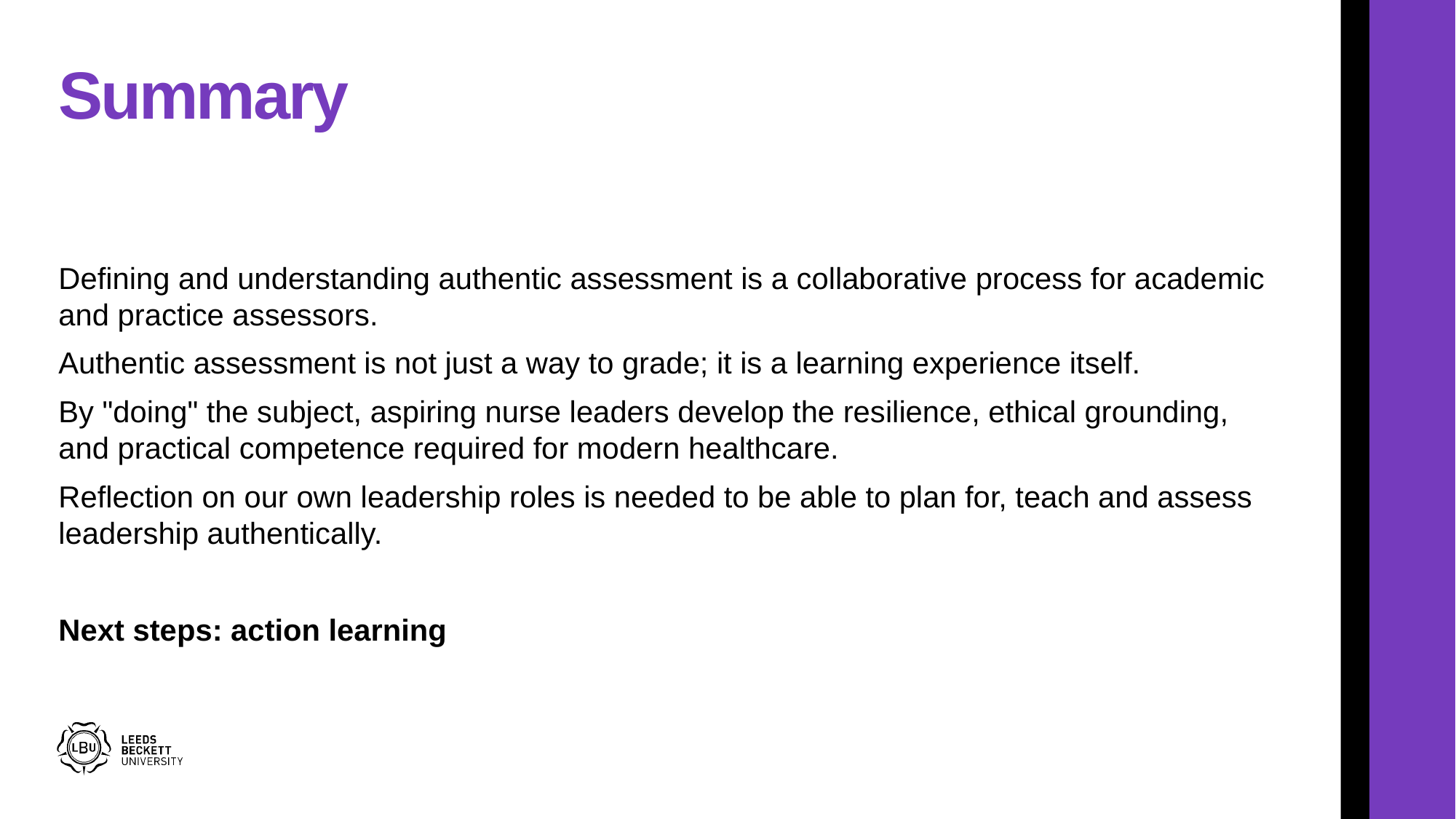

# Summary
Defining and understanding authentic assessment is a collaborative process for academic and practice assessors.
Authentic assessment is not just a way to grade; it is a learning experience itself.
By "doing" the subject, aspiring nurse leaders develop the resilience, ethical grounding, and practical competence required for modern healthcare.
Reflection on our own leadership roles is needed to be able to plan for, teach and assess leadership authentically.

Next steps: action learning